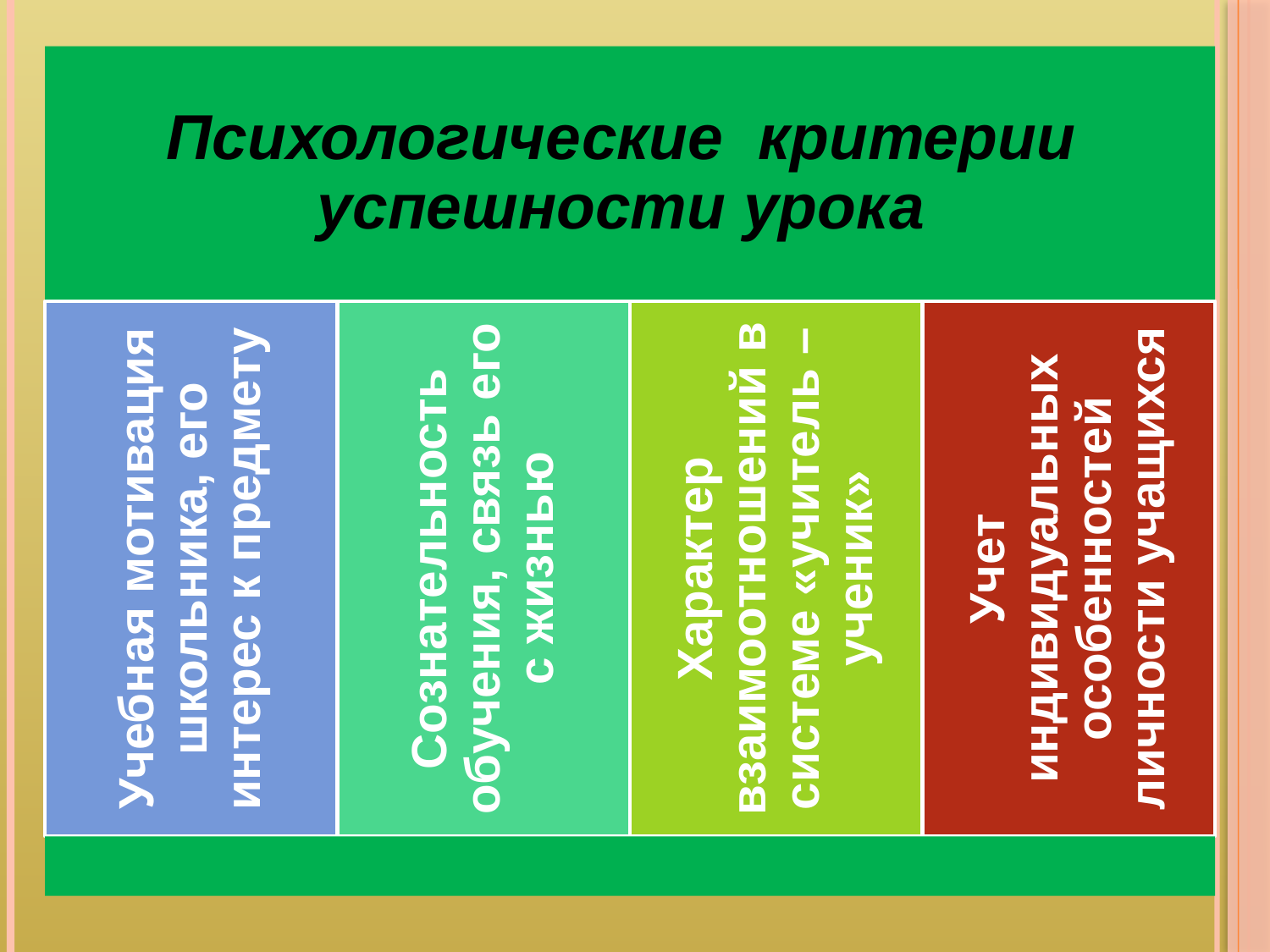

Психологические  критерии  успешности урока
Учебная мотивация школьника, его интерес к предмету
Сознательность обучения, связь его с жизнью
Характер взаимоотношений в системе «учитель – ученик»
Учет индивидуальных особенностей личности учащихся